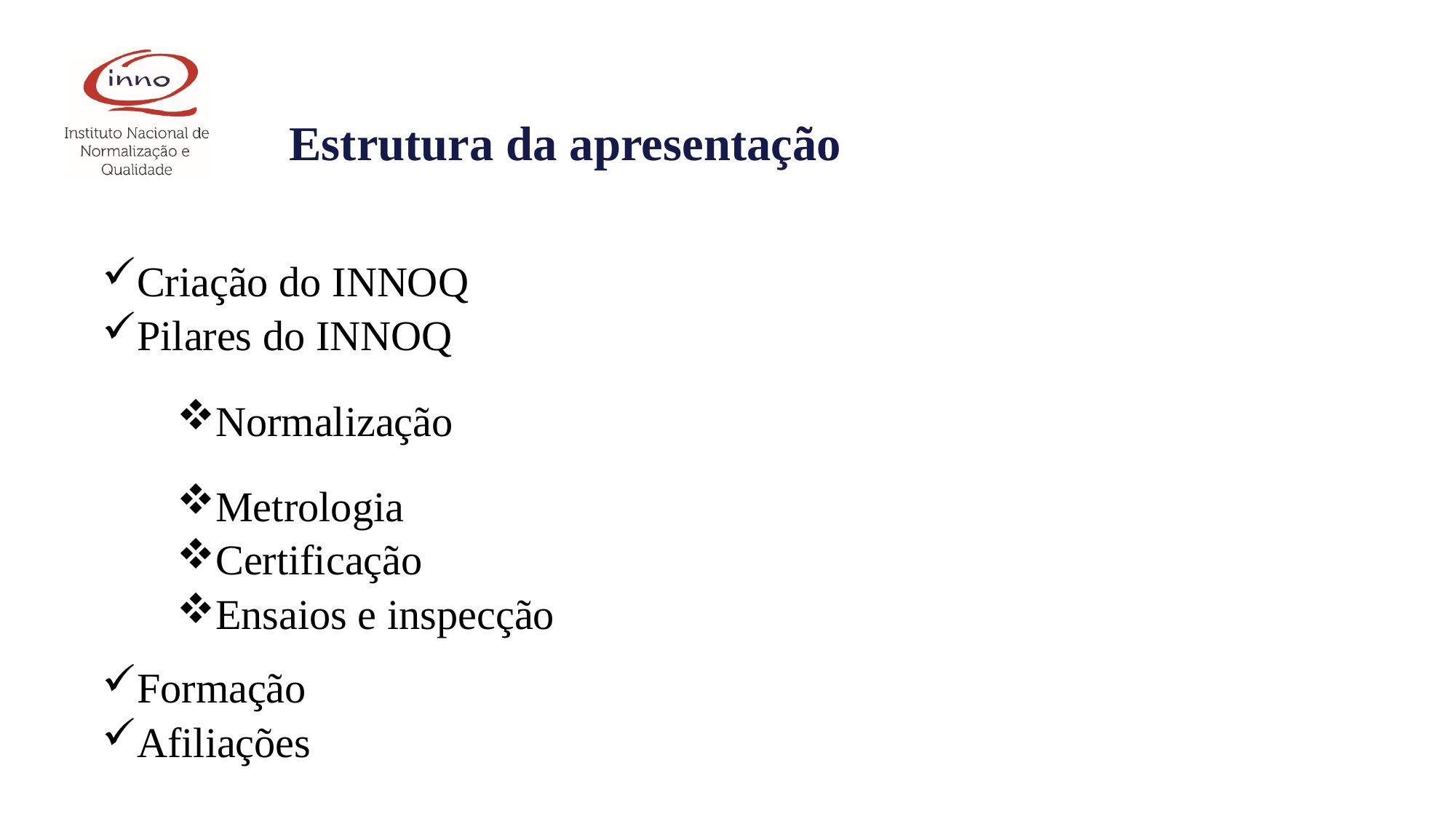

Estrutura da apresentação
Criação do INNOQ
Pilares do INNOQ
Normalização
Metrologia
Certificação
Ensaios e inspecção

Formação
Afiliações